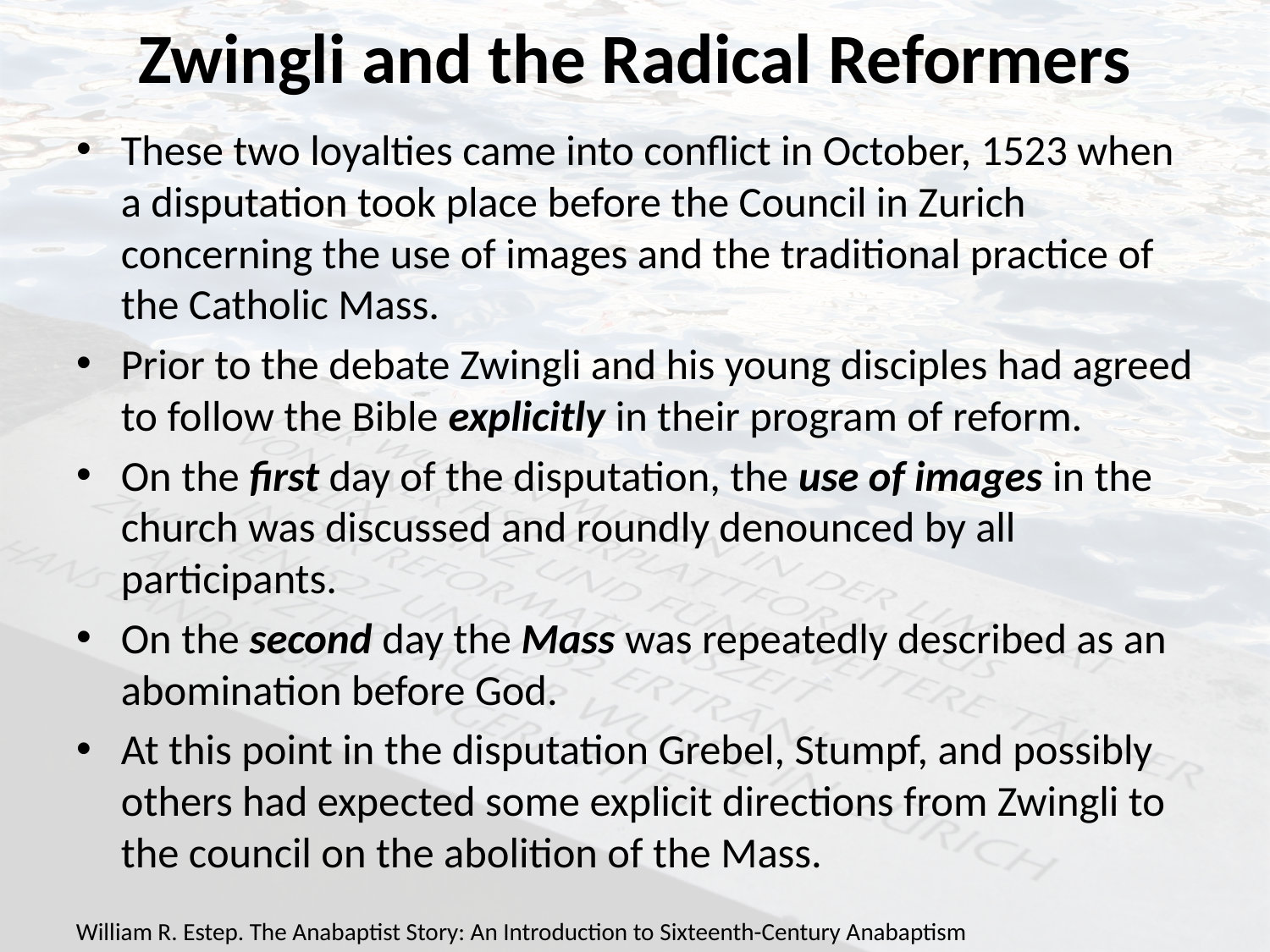

# Zwingli and the Radical Reformers
These two loyalties came into conflict in October, 1523 when a disputation took place before the Council in Zurich concerning the use of images and the traditional practice of the Catholic Mass.
Prior to the debate Zwingli and his young disciples had agreed to follow the Bible explicitly in their program of reform.
On the first day of the disputation, the use of images in the church was discussed and roundly denounced by all participants.
On the second day the Mass was repeatedly described as an abomination before God.
At this point in the disputation Grebel, Stumpf, and possibly others had expected some explicit directions from Zwingli to the council on the abolition of the Mass.
William R. Estep. The Anabaptist Story: An Introduction to Sixteenth-Century Anabaptism